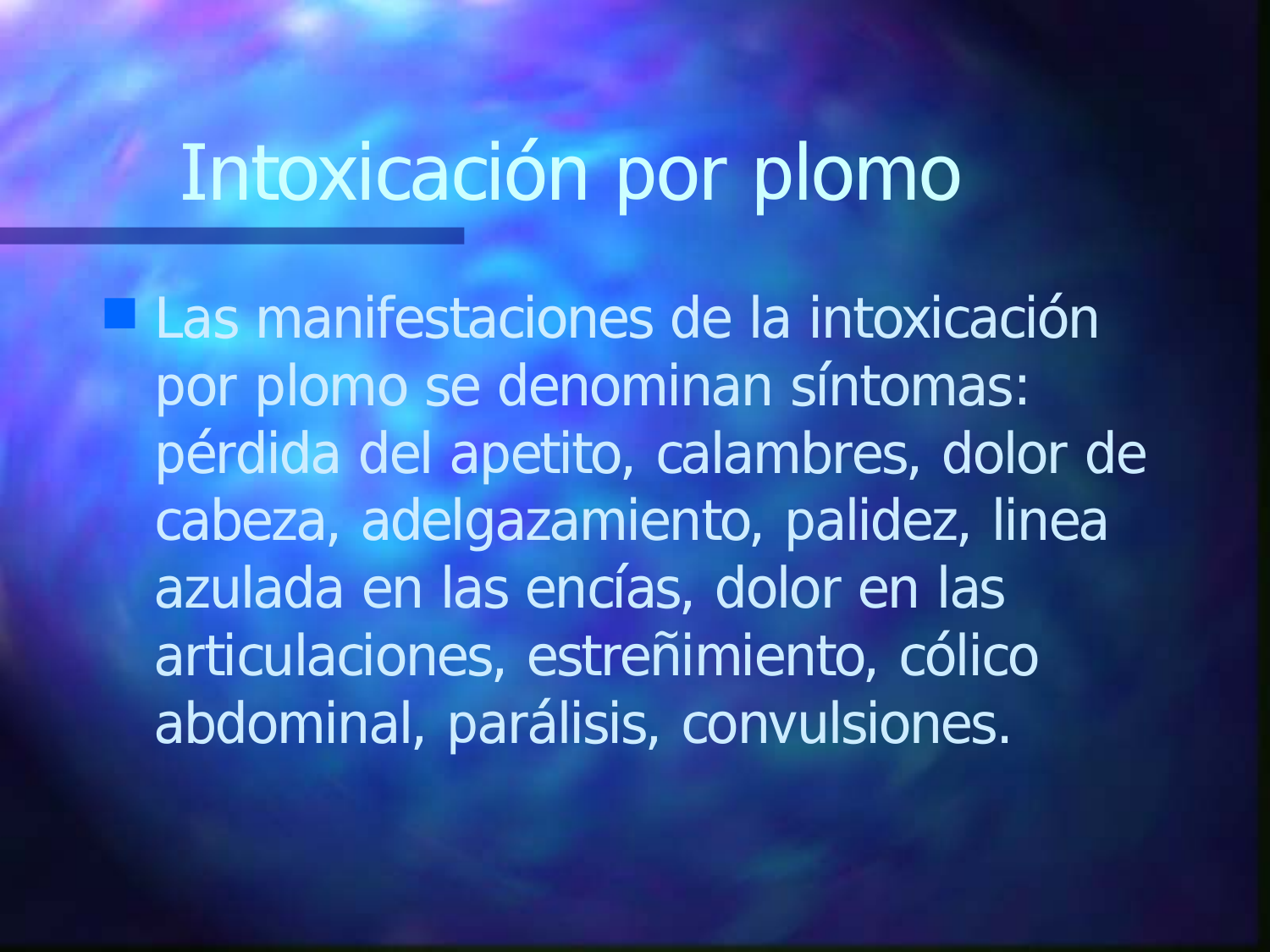

# Intoxicación por plomo
Las manifestaciones de la intoxicación por plomo se denominan síntomas: pérdida del apetito, calambres, dolor de cabeza, adelgazamiento, palidez, linea azulada en las encías, dolor en las articulaciones, estreñimiento, cólico abdominal, parálisis, convulsiones.